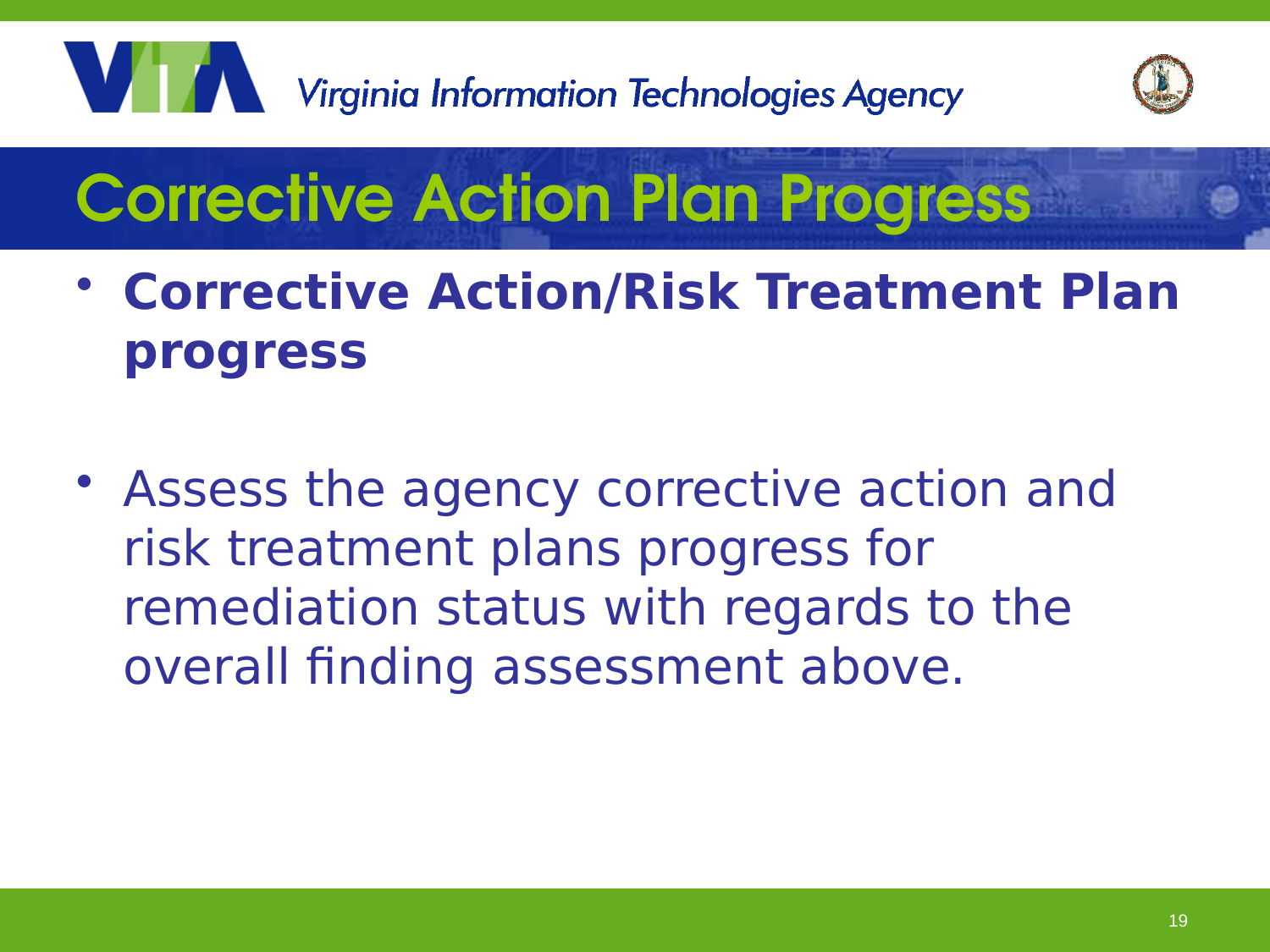

# Corrective Action Plan Progress
Corrective Action/Risk Treatment Plan progress

Assess the agency corrective action and risk treatment plans progress for remediation status with regards to the overall finding assessment above.